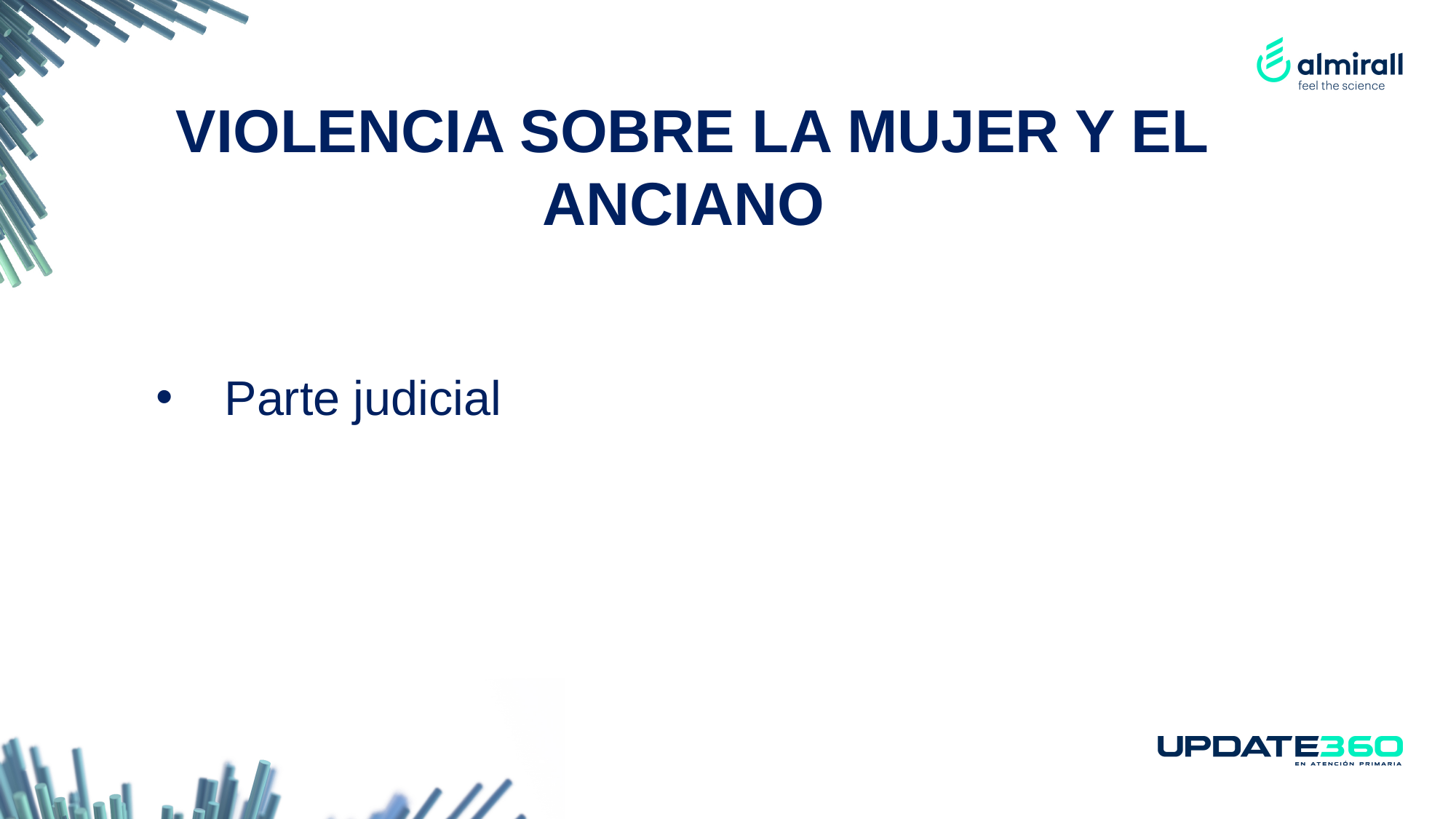

VIOLENCIA SOBRE LA MUJER Y EL ANCIANO
Parte judicial